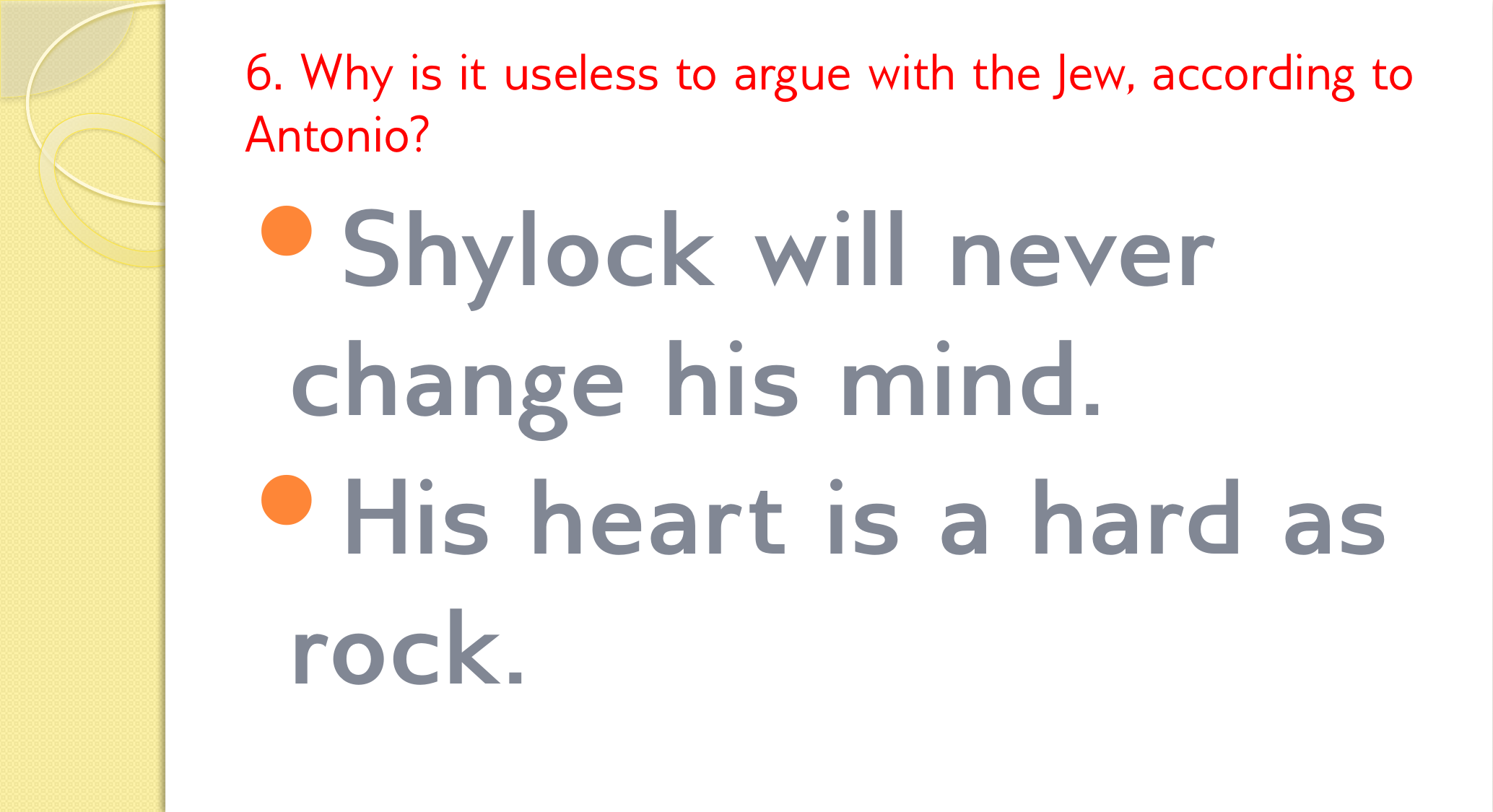

# 6. Why is it useless to argue with the Jew, according to Antonio?
Shylock will never change his mind.
His heart is a hard as rock.